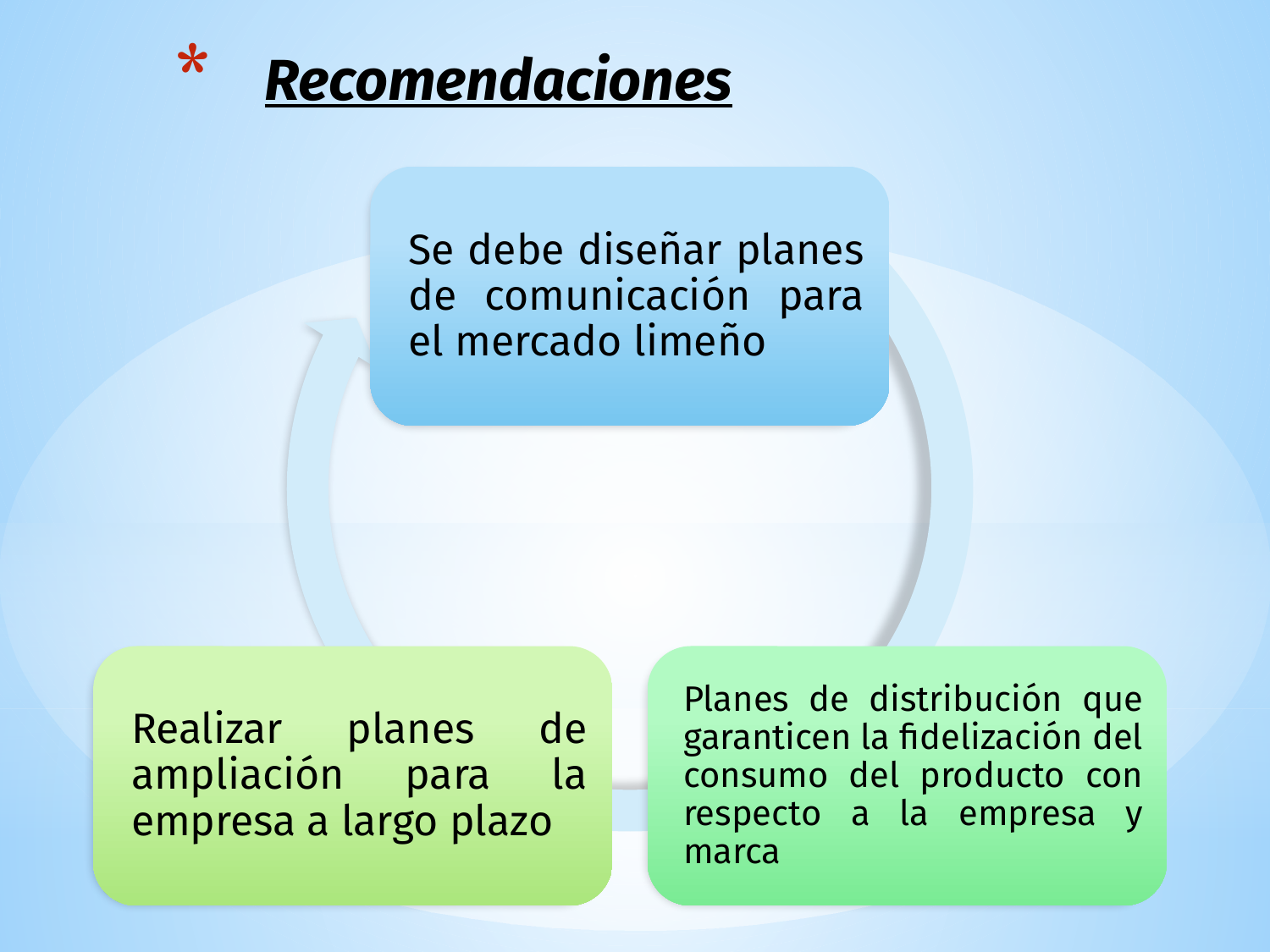

# Recomendaciones
Se debe diseñar planes de comunicación para el mercado limeño
Planes de distribución que garanticen la fidelización del consumo del producto con respecto a la empresa y marca
Realizar planes de ampliación para la empresa a largo plazo